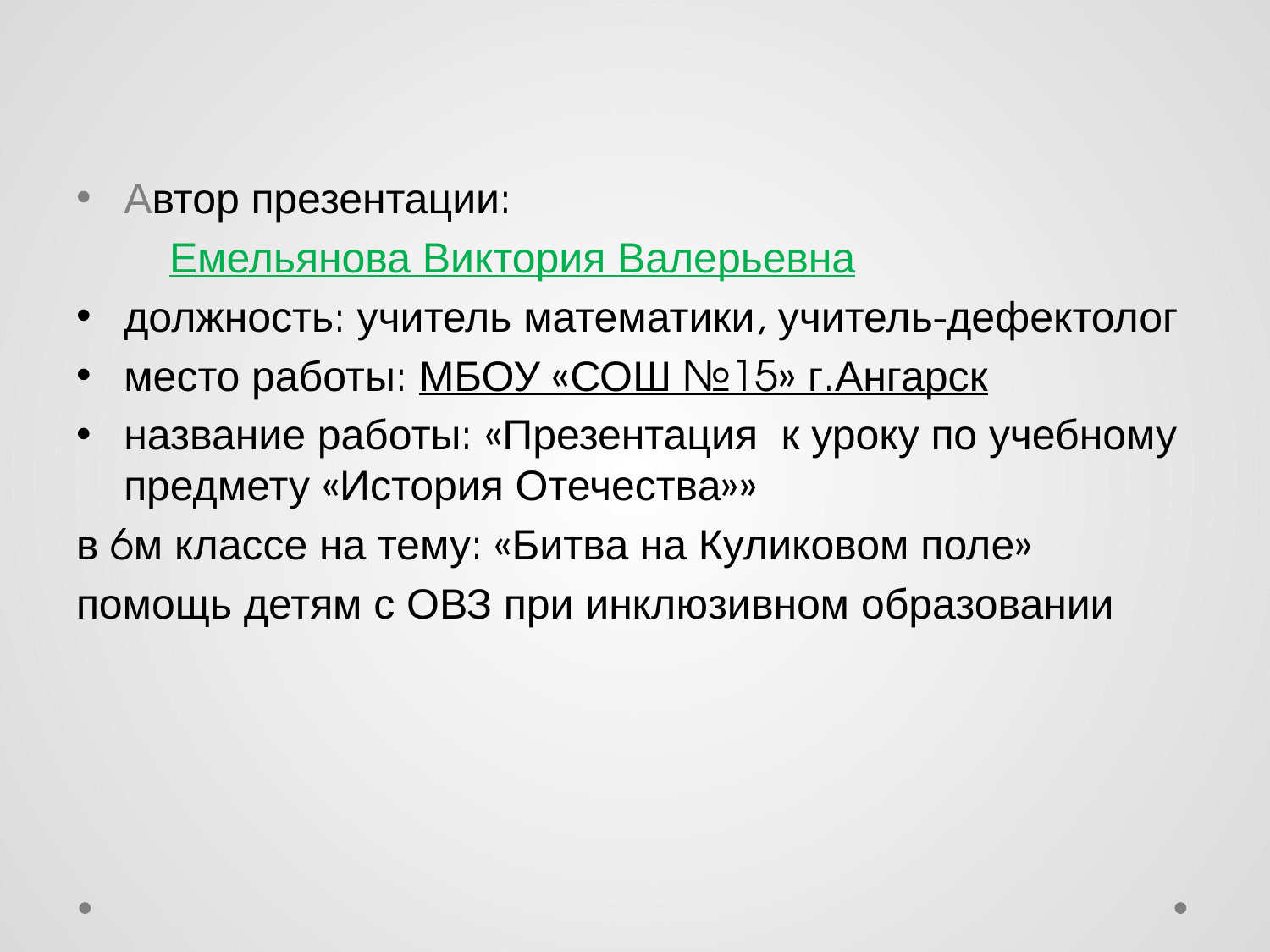

Автор презентации:
        Емельянова Виктория Валерьевна
должность: учитель математики, учитель-дефектолог
место работы: МБОУ «СОШ №15» г.Ангарск
название работы: «Презентация  к уроку по учебному предмету «История Отечества»»
в 6м классе на тему: «Битва на Куликовом поле»
помощь детям с ОВЗ при инклюзивном образовании